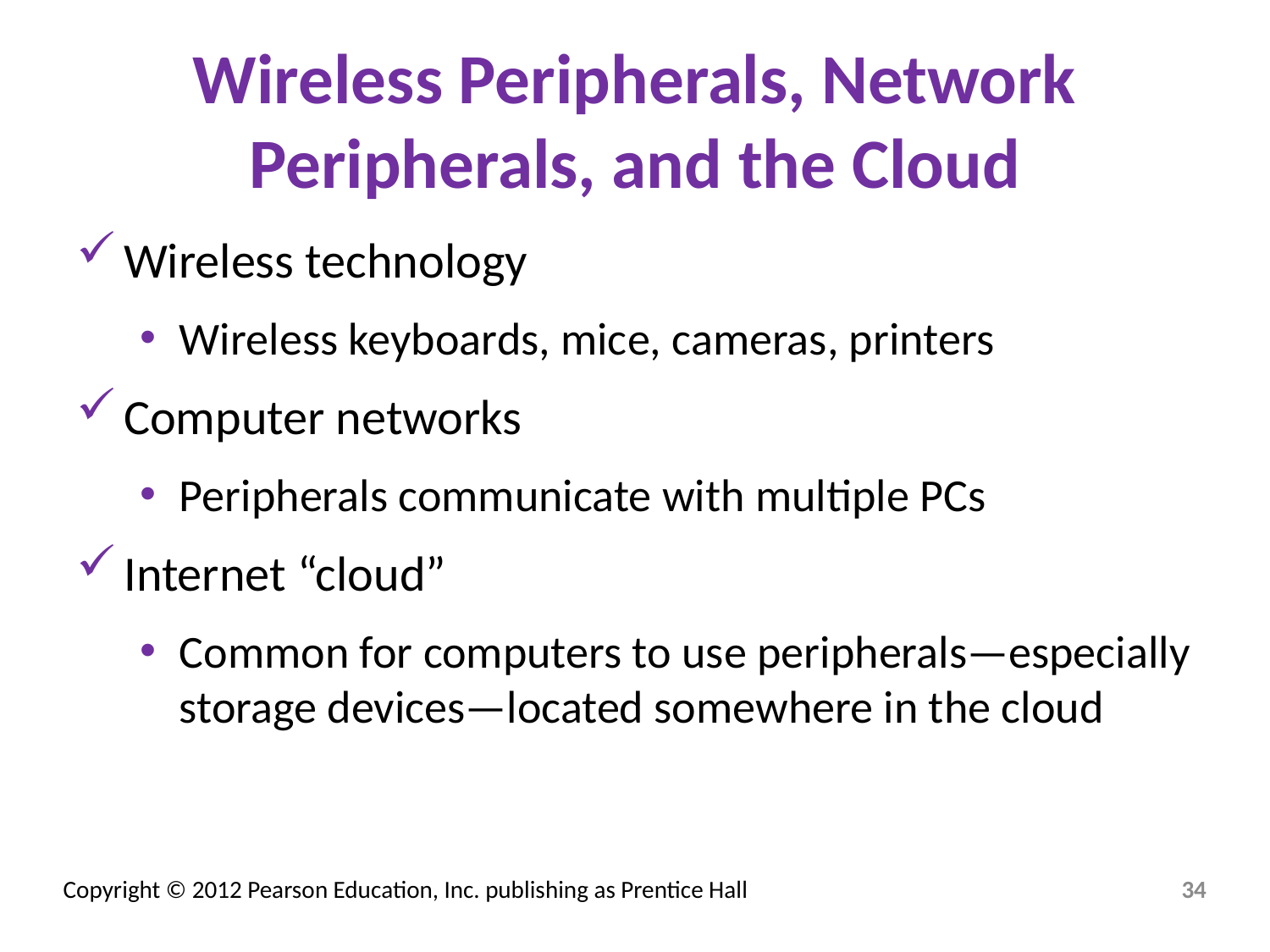

# Wireless Peripherals, Network Peripherals, and the Cloud
Wireless technology
Wireless keyboards, mice, cameras, printers
Computer networks
Peripherals communicate with multiple PCs
Internet “cloud”
Common for computers to use peripherals—especially storage devices—located somewhere in the cloud

34